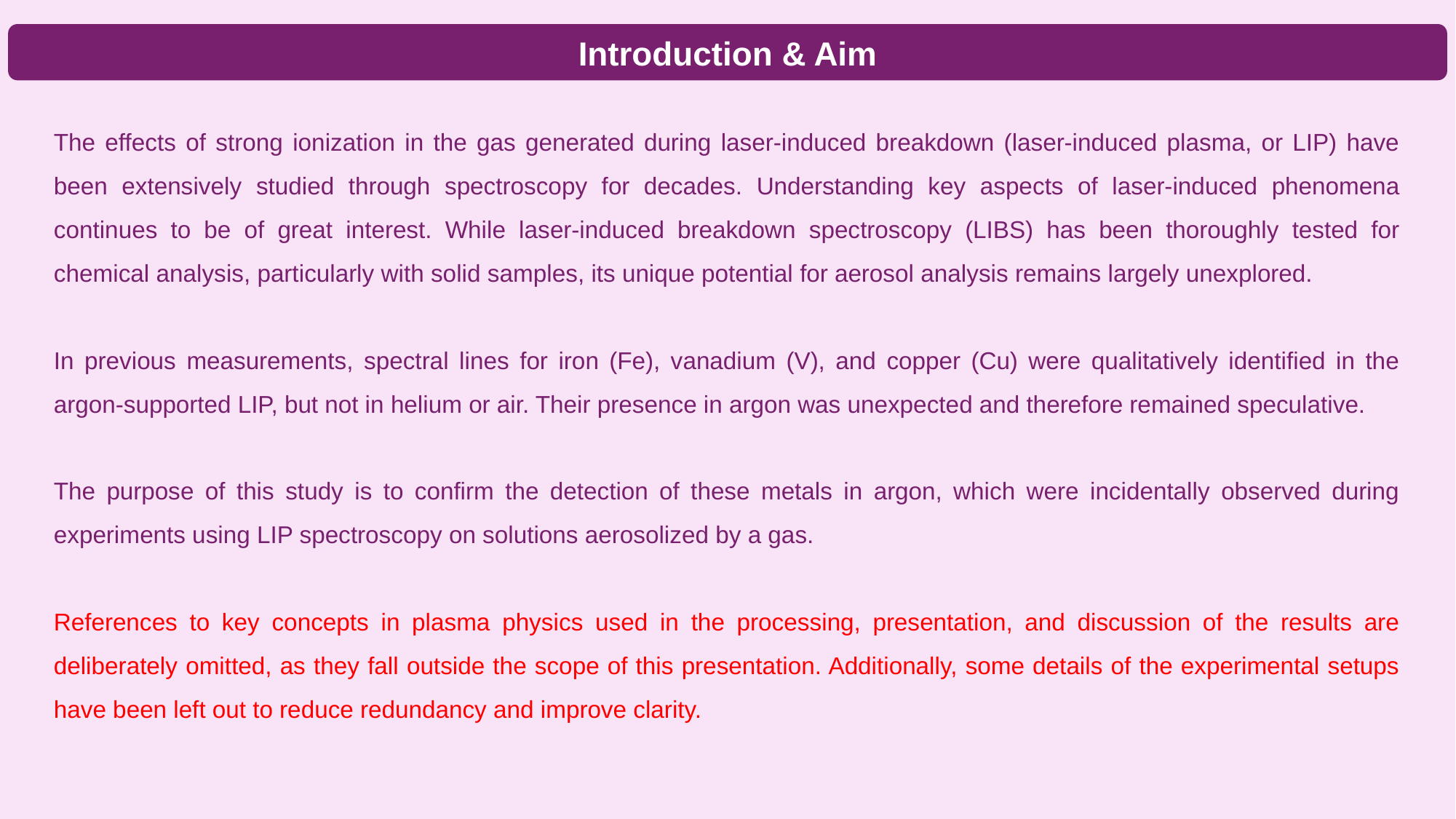

Introduction & Aim
The effects of strong ionization in the gas generated during laser-induced breakdown (laser-induced plasma, or LIP) have been extensively studied through spectroscopy for decades. Understanding key aspects of laser-induced phenomena continues to be of great interest. While laser-induced breakdown spectroscopy (LIBS) has been thoroughly tested for chemical analysis, particularly with solid samples, its unique potential for aerosol analysis remains largely unexplored.

In previous measurements, spectral lines for iron (Fe), vanadium (V), and copper (Cu) were qualitatively identified in the argon-supported LIP, but not in helium or air. Their presence in argon was unexpected and therefore remained speculative.

The purpose of this study is to confirm the detection of these metals in argon, which were incidentally observed during experiments using LIP spectroscopy on solutions aerosolized by a gas.

References to key concepts in plasma physics used in the processing, presentation, and discussion of the results are deliberately omitted, as they fall outside the scope of this presentation. Additionally, some details of the experimental setups have been left out to reduce redundancy and improve clarity.